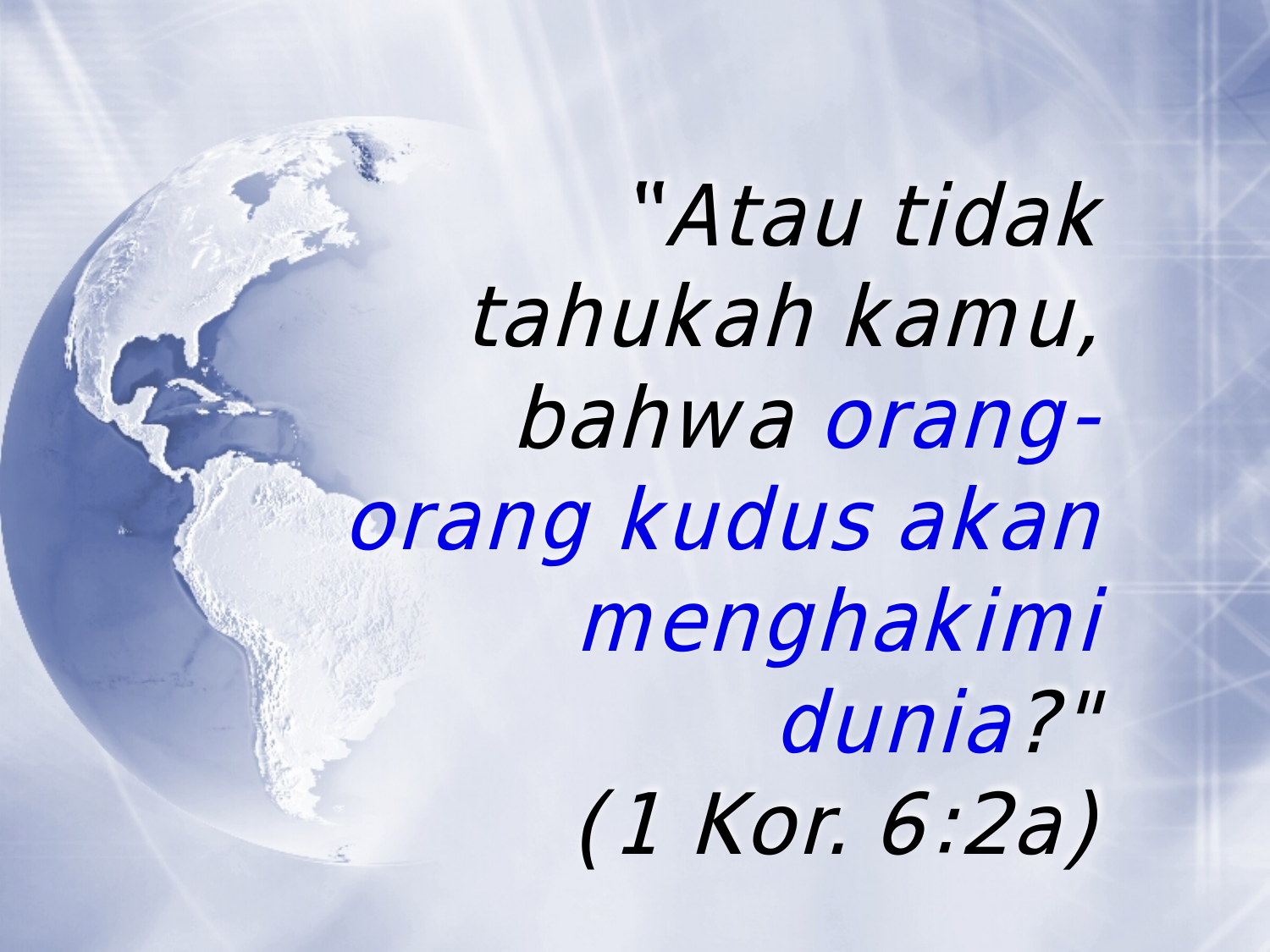

# “Atau tidak tahukah kamu, bahwa orang-orang kudus akan menghakimi dunia?" (1 Kor. 6:2a)